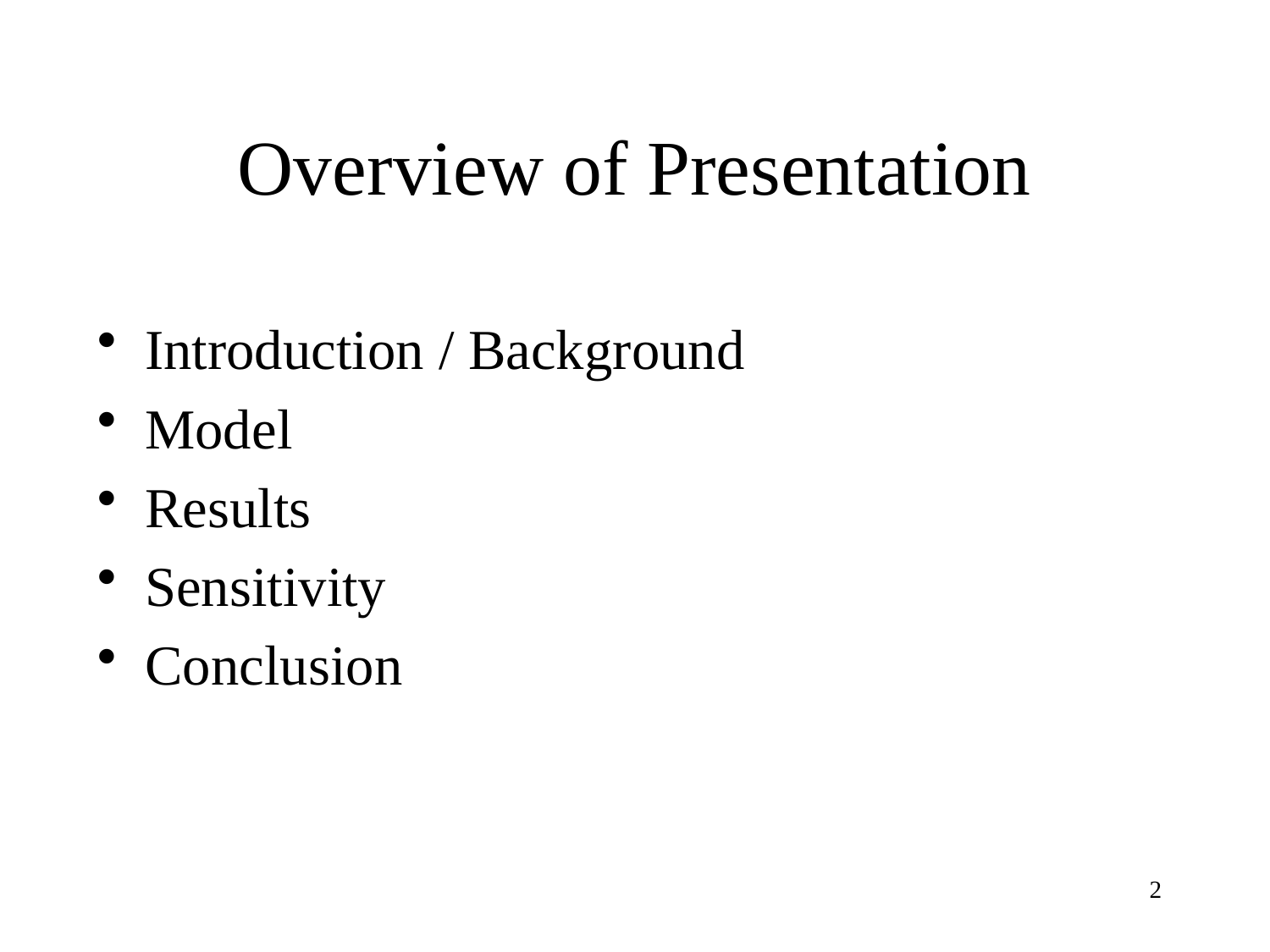

# Overview of Presentation
Introduction / Background
Model
Results
Sensitivity
Conclusion
2